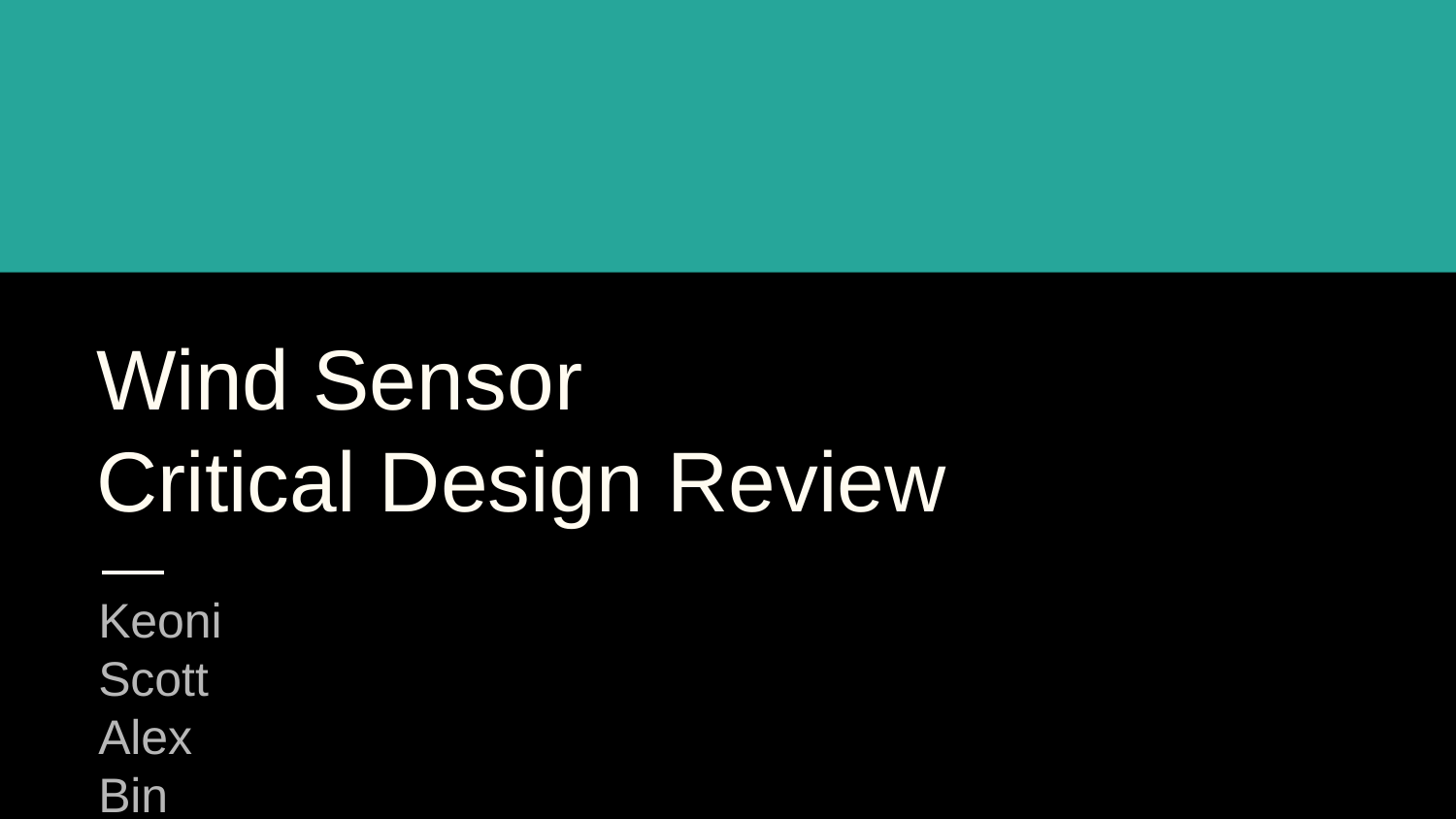

# Wind Sensor
Critical Design Review
Keoni
Scott
Alex
Bin